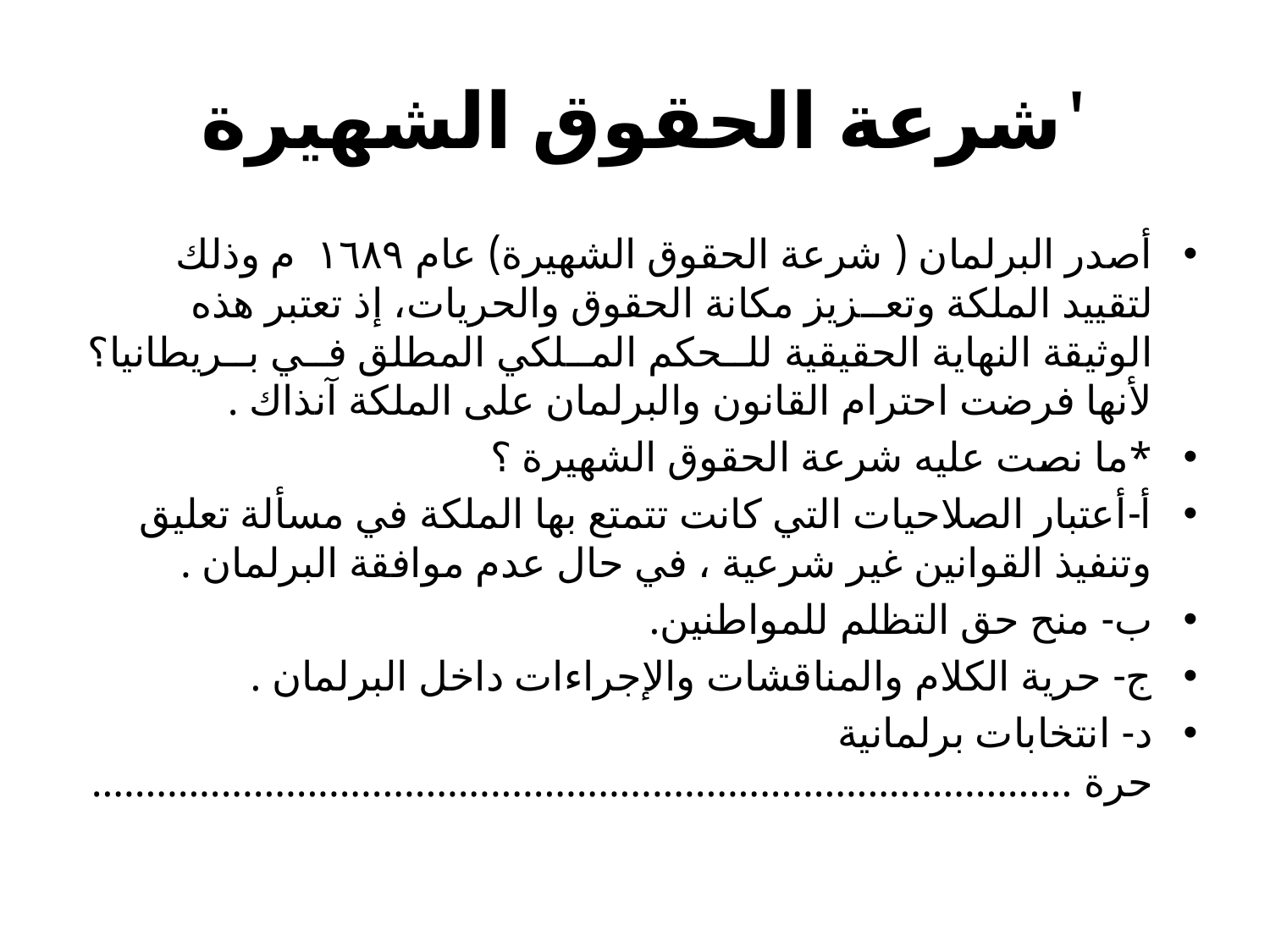

# 'شرعة الحقوق الشهيرة
أصدر البرلمان ( شرعة الحقوق الشهيرة) عام ١٦٨٩  م وذلك لتقييد الملكة وتعــزيز مكانة الحقوق والحريات، إذ تعتبر هذه الوثيقة النهاية الحقيقية للــحكم المــلكي المطلق فــي بــريطانيا؟لأنها فرضت احترام القانون والبرلمان على الملكة آنذاك .
*ما نصت عليه شرعة الحقوق الشهيرة ؟
أ-أعتبار الصلاحيات التي كانت تتمتع بها الملكة في مسألة تعليق وتنفيذ القوانين غير شرعية ، في حال عدم موافقة البرلمان .
ب- منح حق التظلم للمواطنين.
ج- حرية الكلام والمناقشات والإجراءات داخل البرلمان .
د- انتخابات برلمانية حرة ...........................................................................................